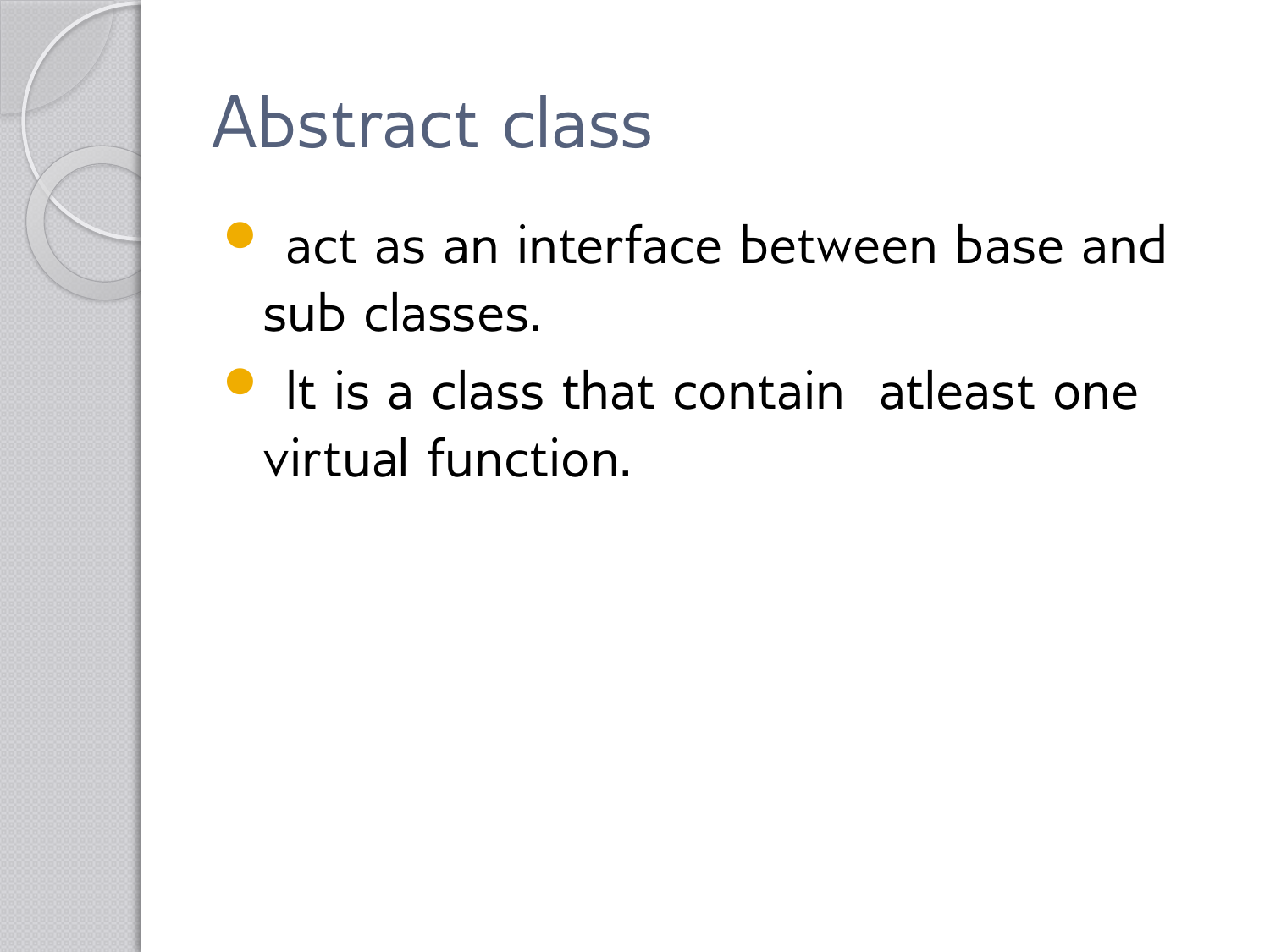

# Abstract class
 act as an interface between base and sub classes.
 It is a class that contain  atleast one virtual function.